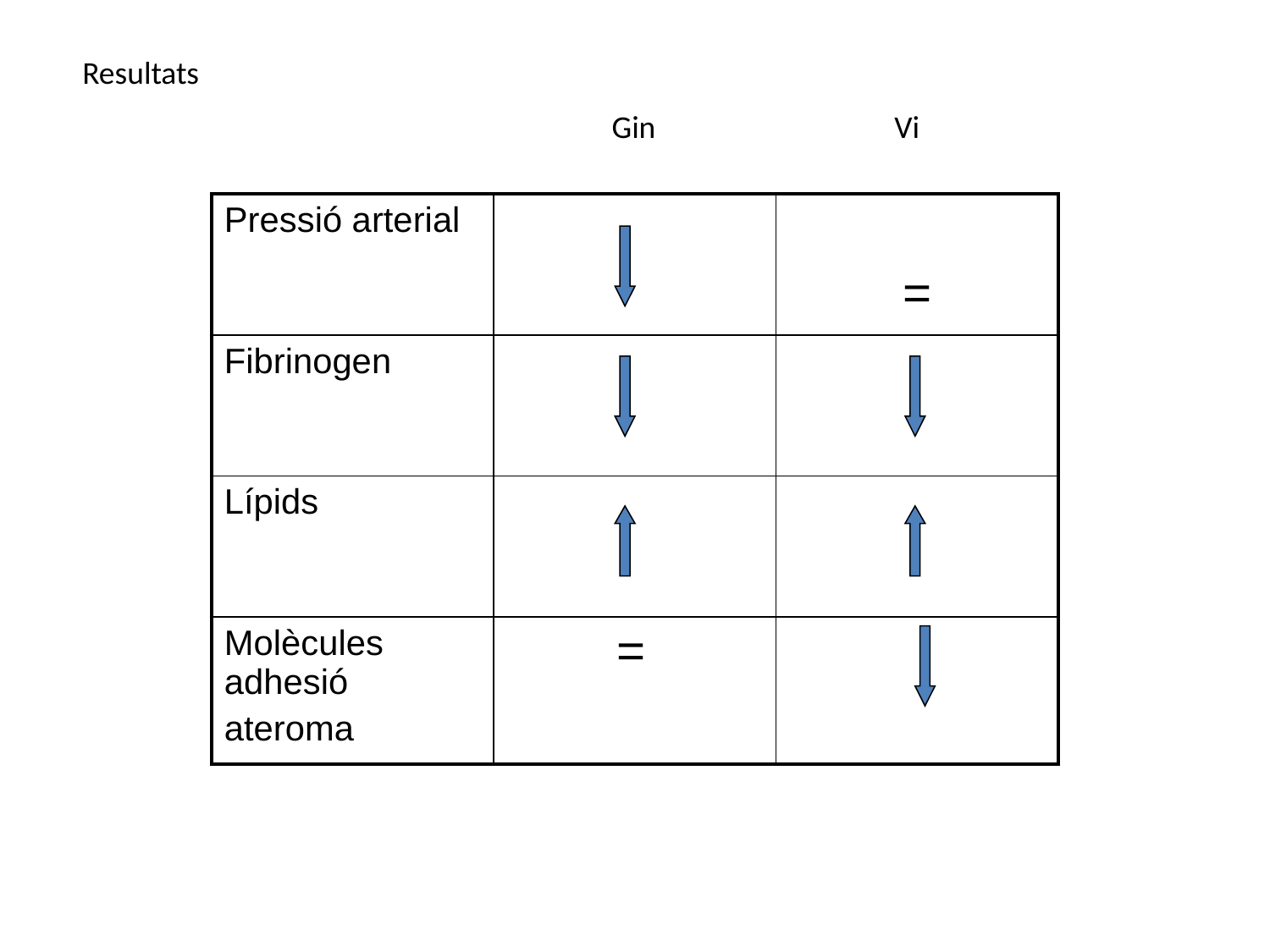

Resultats
				   Gin		       Vi

| Pressió arterial |  | = |
| --- | --- | --- |
| Fibrinogen |  |  |
| Lípids |  |  |
| Molècules adhesió ateroma | = |  |